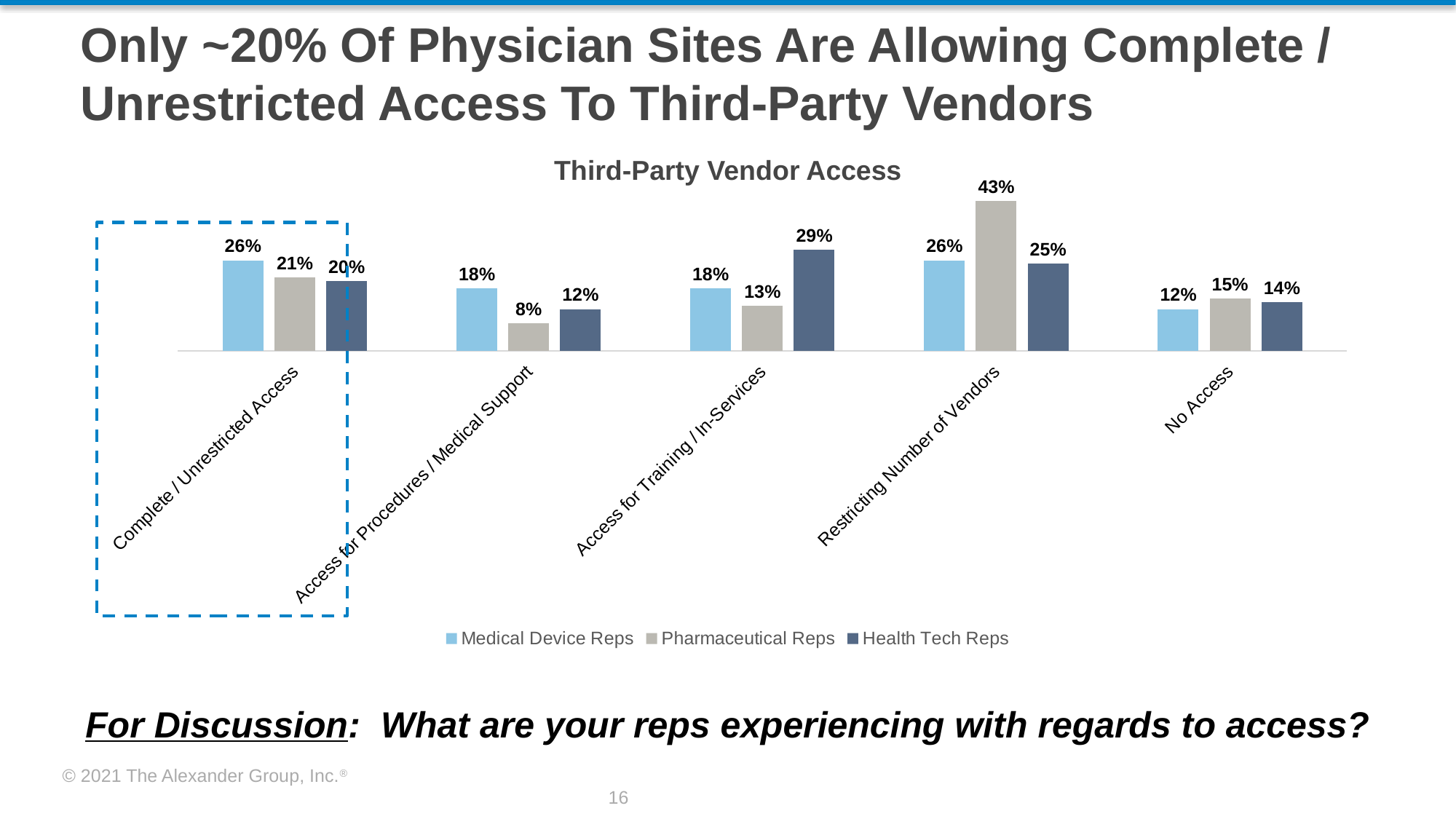

Only ~20% Of Physician Sites Are Allowing Complete / Unrestricted Access To Third-Party Vendors
Third-Party Vendor Access

### Chart

| Category | Medical Device Reps | Pharmaceutical Reps | Health Tech Reps |
|---|---|---|---|
| Complete / Unrestricted Access | 0.26 | 0.21 | 0.2 |
| Access for Procedures / Medical Support | 0.18 | 0.08 | 0.12 |
| Access for Training / In-Services | 0.18 | 0.13 | 0.29 |
| Restricting Number of Vendors | 0.26 | 0.43 | 0.25 |
| No Access | 0.12 | 0.15 | 0.14 |
For Discussion:  What are your reps experiencing with regards to access?